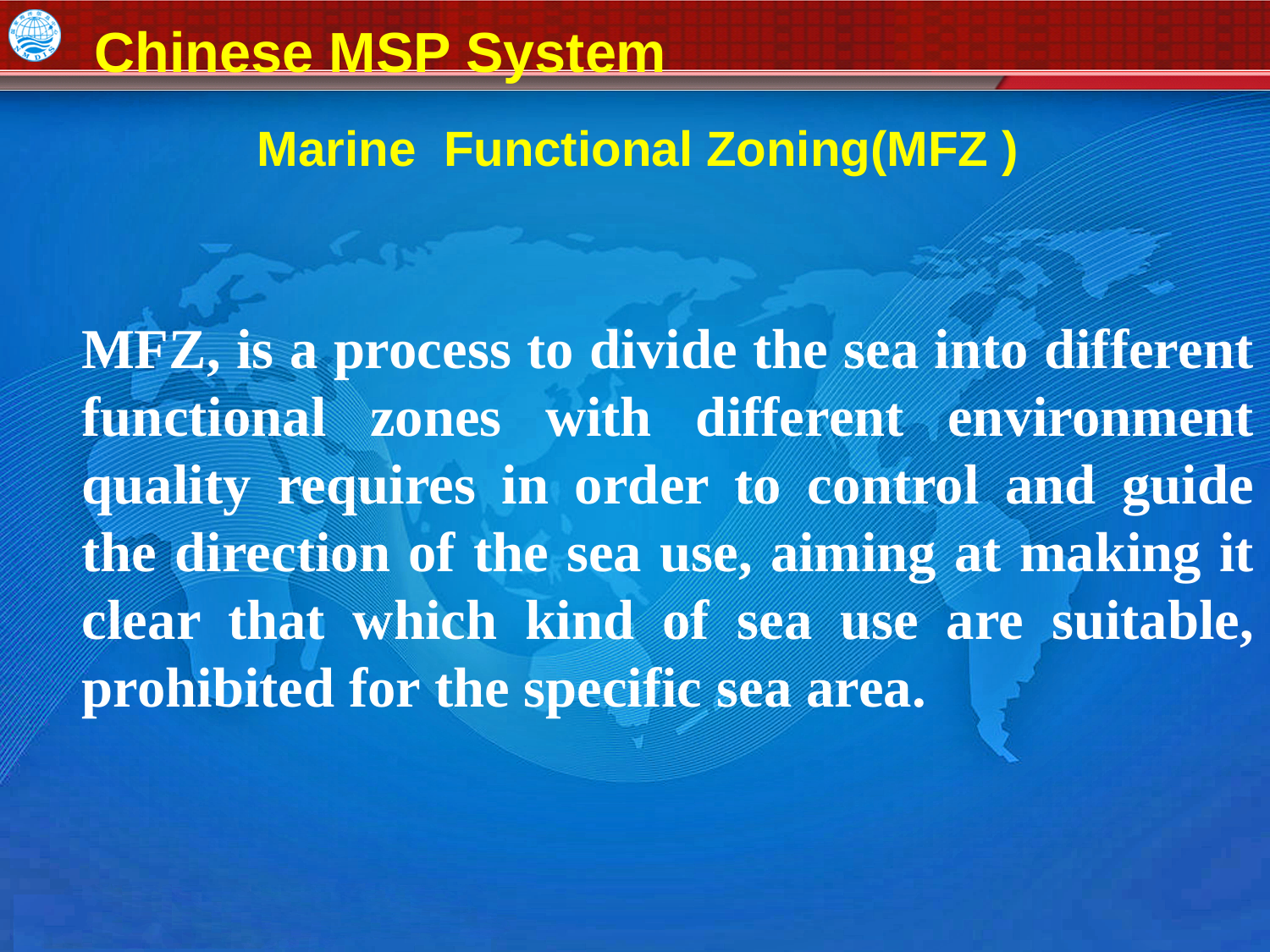

Chinese MSP System

Marine  Functional Zoning(MFZ )
   MFZ, is a process to divide the sea into different functional zones with different environment quality requires in order to control and guide the direction of the sea use, aiming at making it clear that which kind of sea use are suitable, prohibited for the specific sea area.